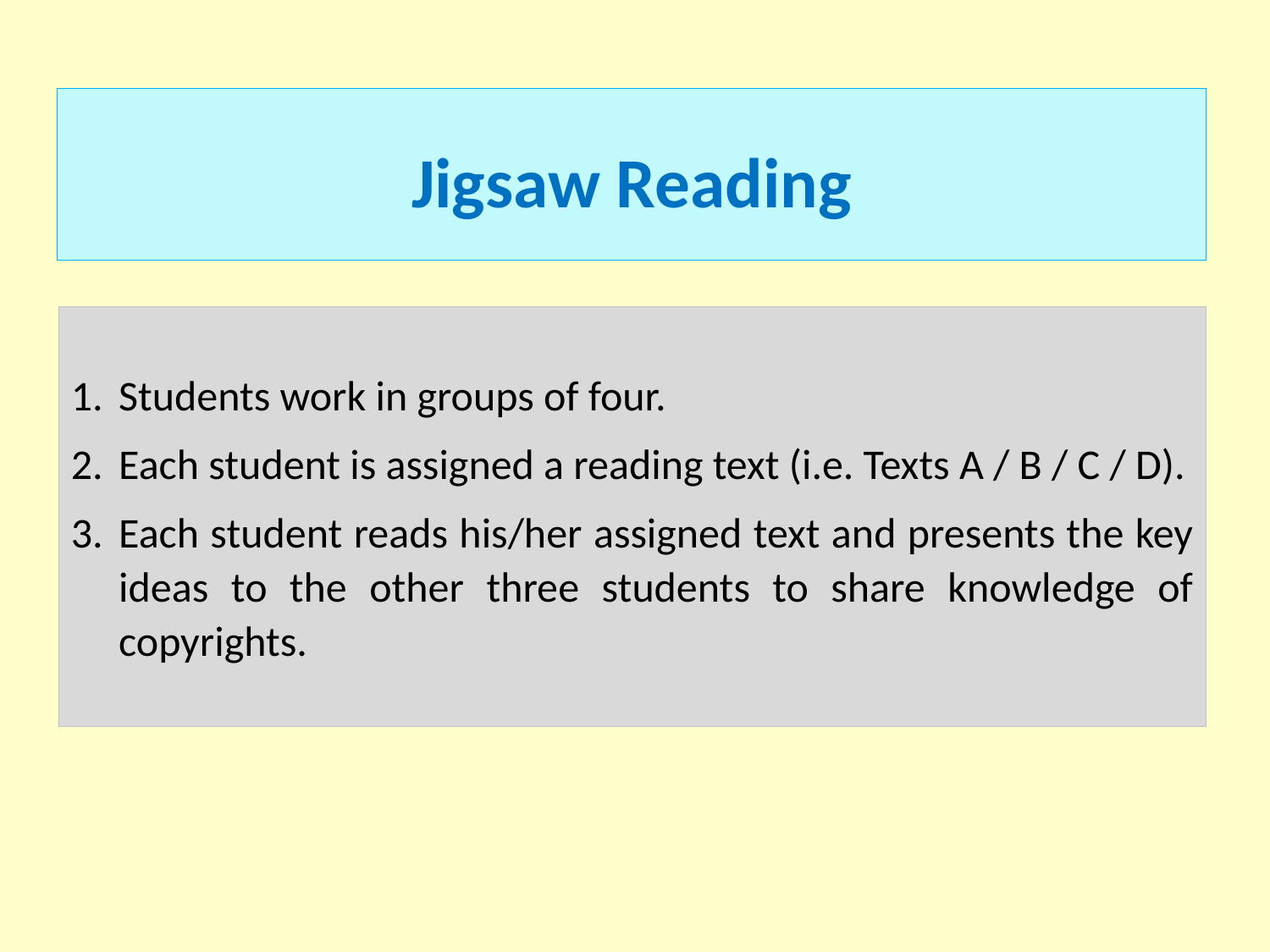

Jigsaw Reading

Students work in groups of four.
Each student is assigned a reading text (i.e. Texts A / B / C / D).
Each student reads his/her assigned text and presents the key ideas to the other three students to share knowledge of copyrights.